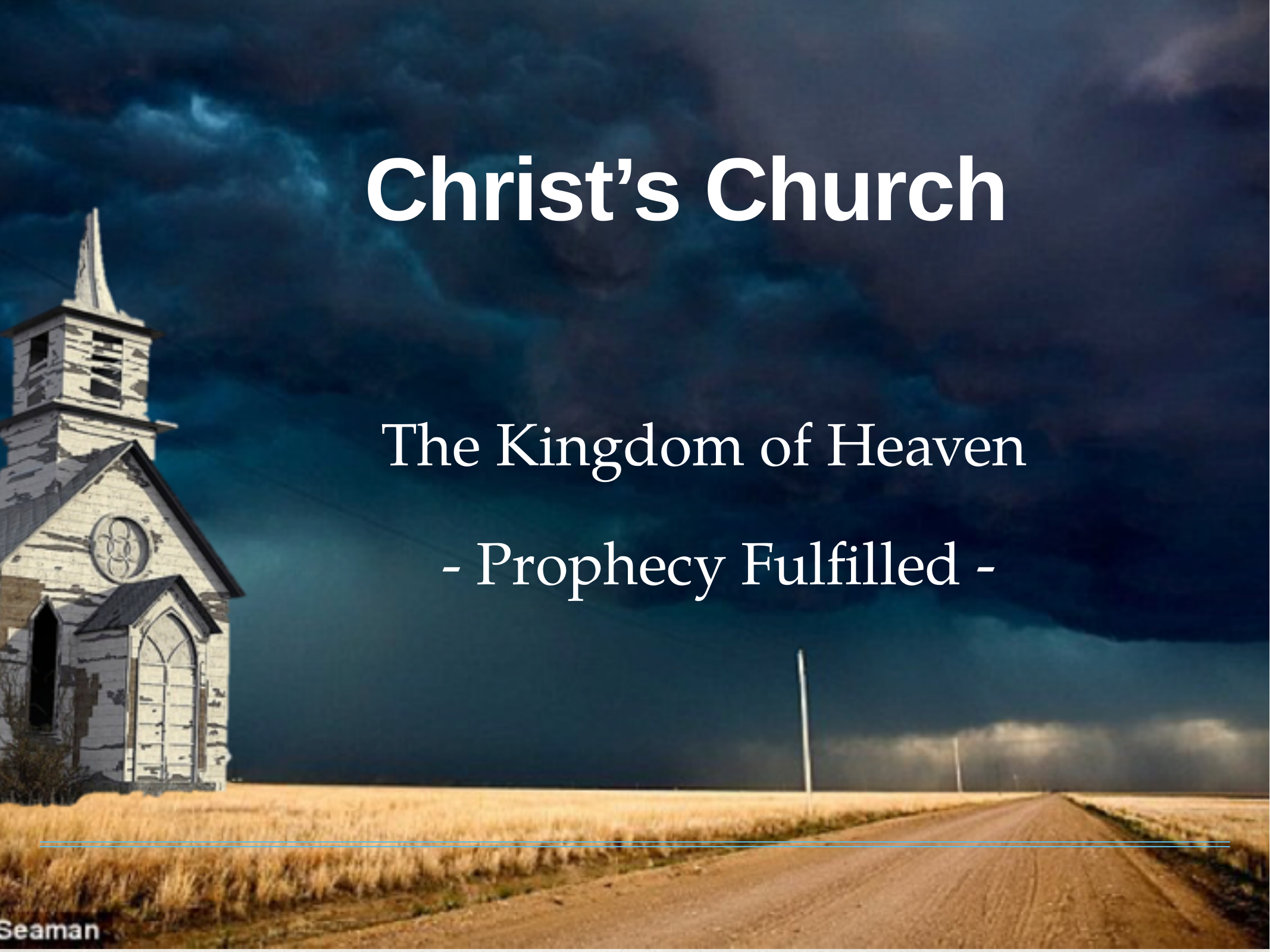

# Christ’s Church
The Kingdom of Heaven
- Prophecy Fulfilled -